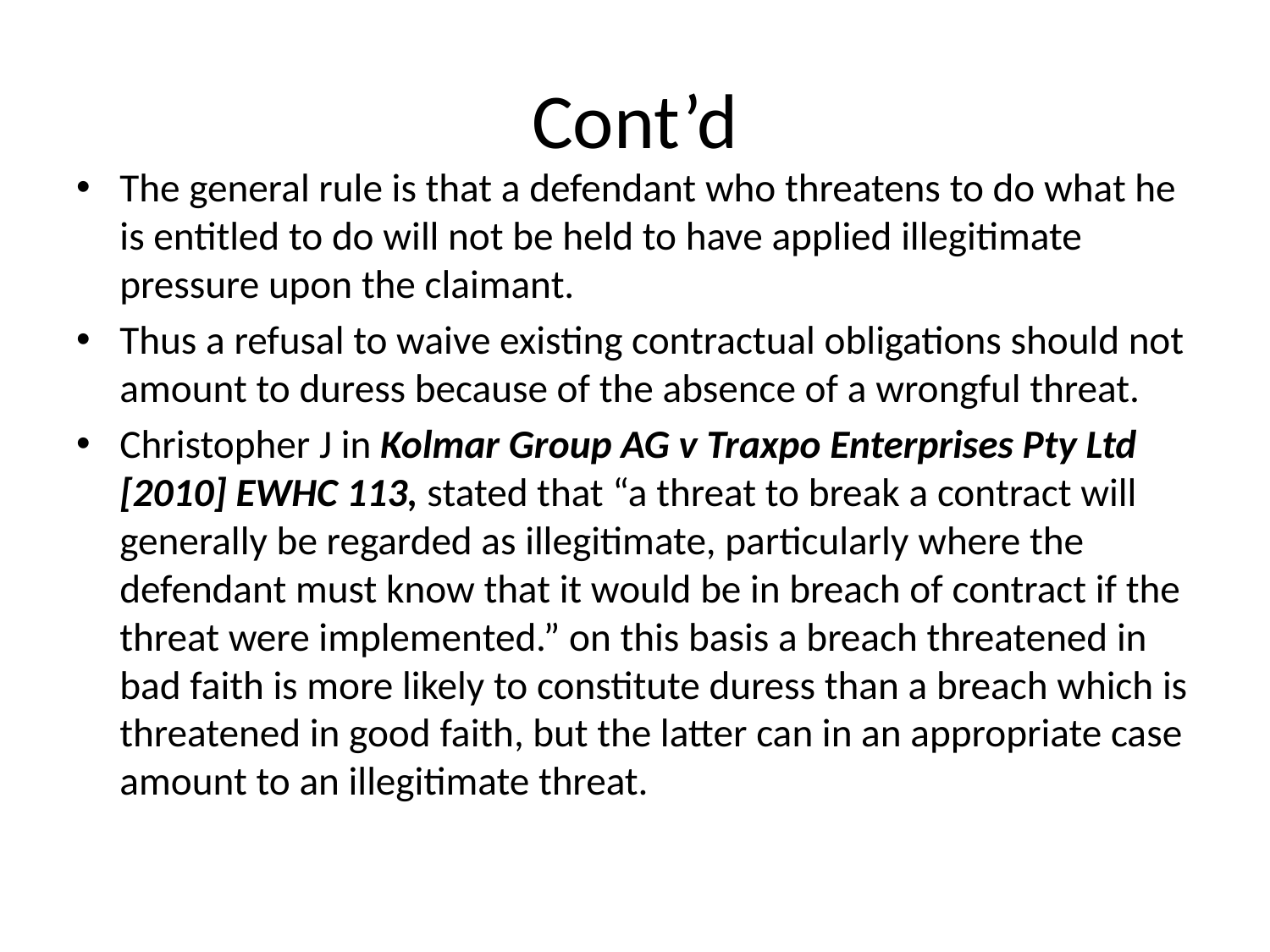

# Cont’d
The general rule is that a defendant who threatens to do what he is entitled to do will not be held to have applied illegitimate pressure upon the claimant.
Thus a refusal to waive existing contractual obligations should not amount to duress because of the absence of a wrongful threat.
Christopher J in Kolmar Group AG v Traxpo Enterprises Pty Ltd [2010] EWHC 113, stated that “a threat to break a contract will generally be regarded as illegitimate, particularly where the defendant must know that it would be in breach of contract if the threat were implemented.” on this basis a breach threatened in bad faith is more likely to constitute duress than a breach which is threatened in good faith, but the latter can in an appropriate case amount to an illegitimate threat.